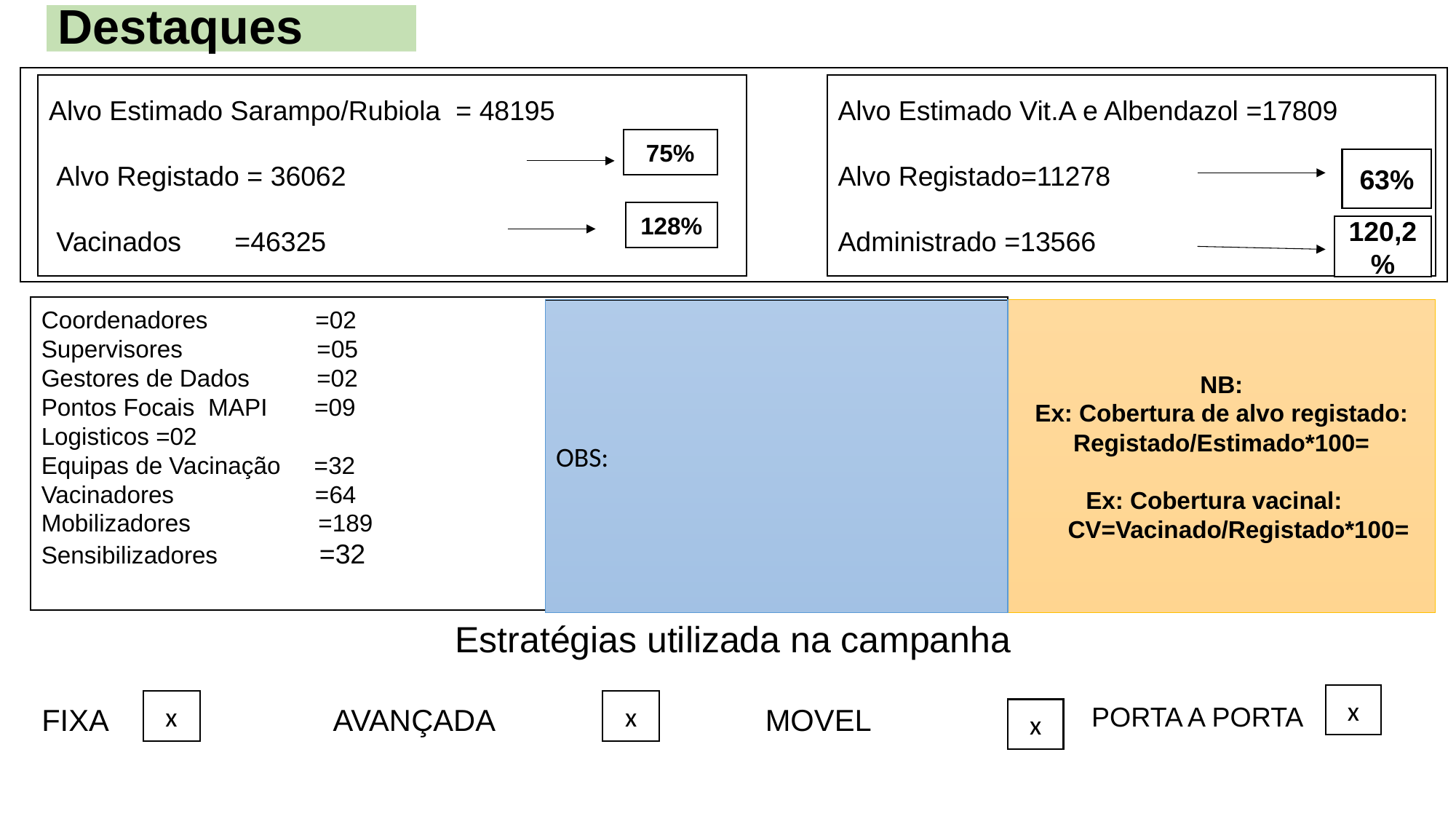

# Destaques

Alvo Estimado Sarampo/Rubiola  = 48195

 Alvo Registado = 36062

 Vacinados       =46325
Alvo Estimado Vit.A e Albendazol =17809

Alvo Registado=11278

Administrado =13566
75%
63%
128%
120,2%
Coordenadores                =02
Supervisores                    =05
Gestores de Dados          =02
Pontos Focais  MAPI       =09
Logisticos =02
Equipas de Vacinação     =32
Vacinadores                     =64
Mobilizadores                   =189
Sensibilizadores               =32

OBS:
NB:
Ex: Cobertura de alvo registado:
Registado/Estimado*100=

          Ex: Cobertura vacinal:
     CV=Vacinado/Registado*100=

Estratégias utilizada na campanha

FIXA                      AVANÇADA                           MOVEL
x
x
x
PORTA A PORTA
x